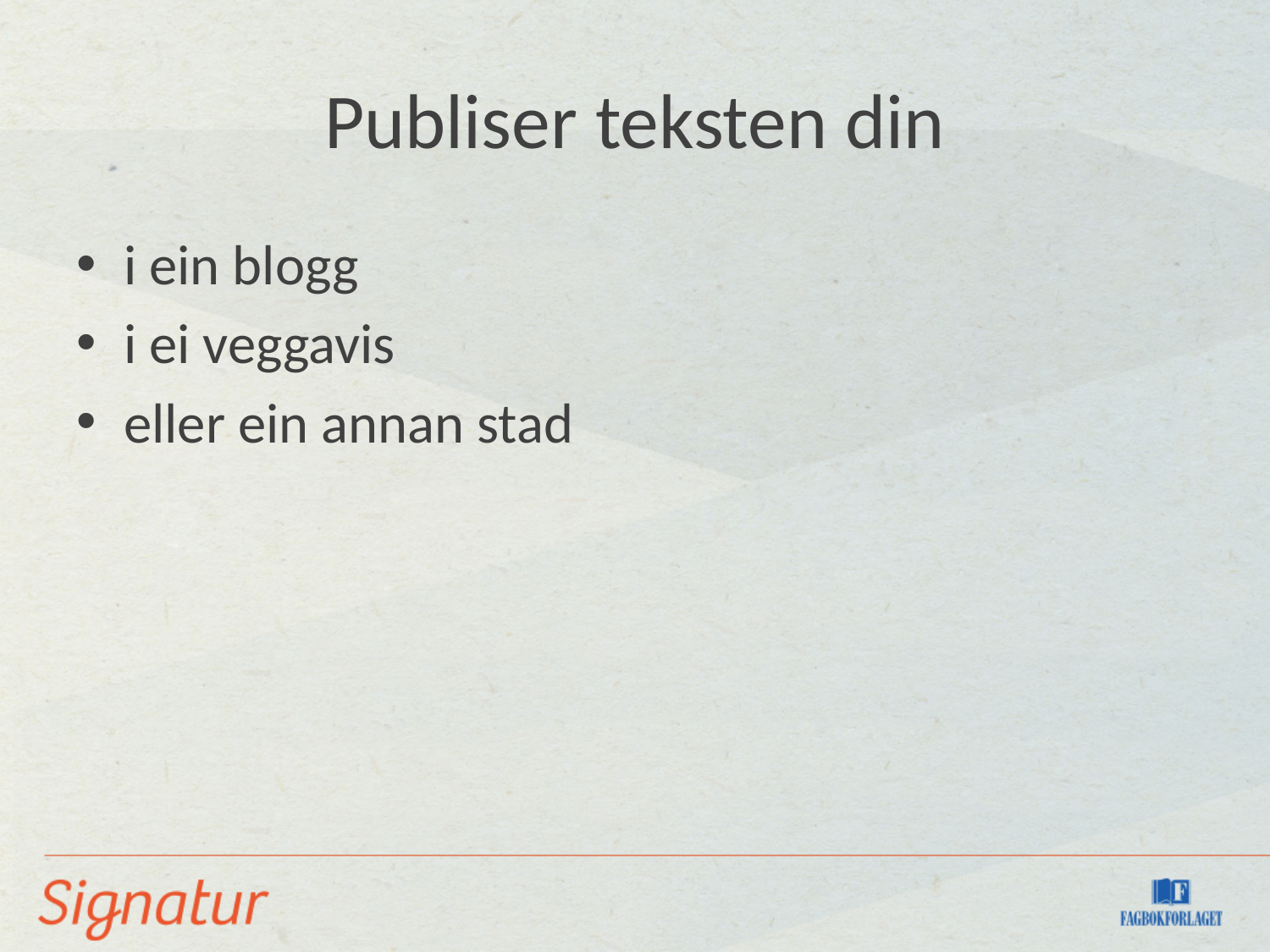

# Publiser teksten din
i ein blogg
i ei veggavis
eller ein annan stad